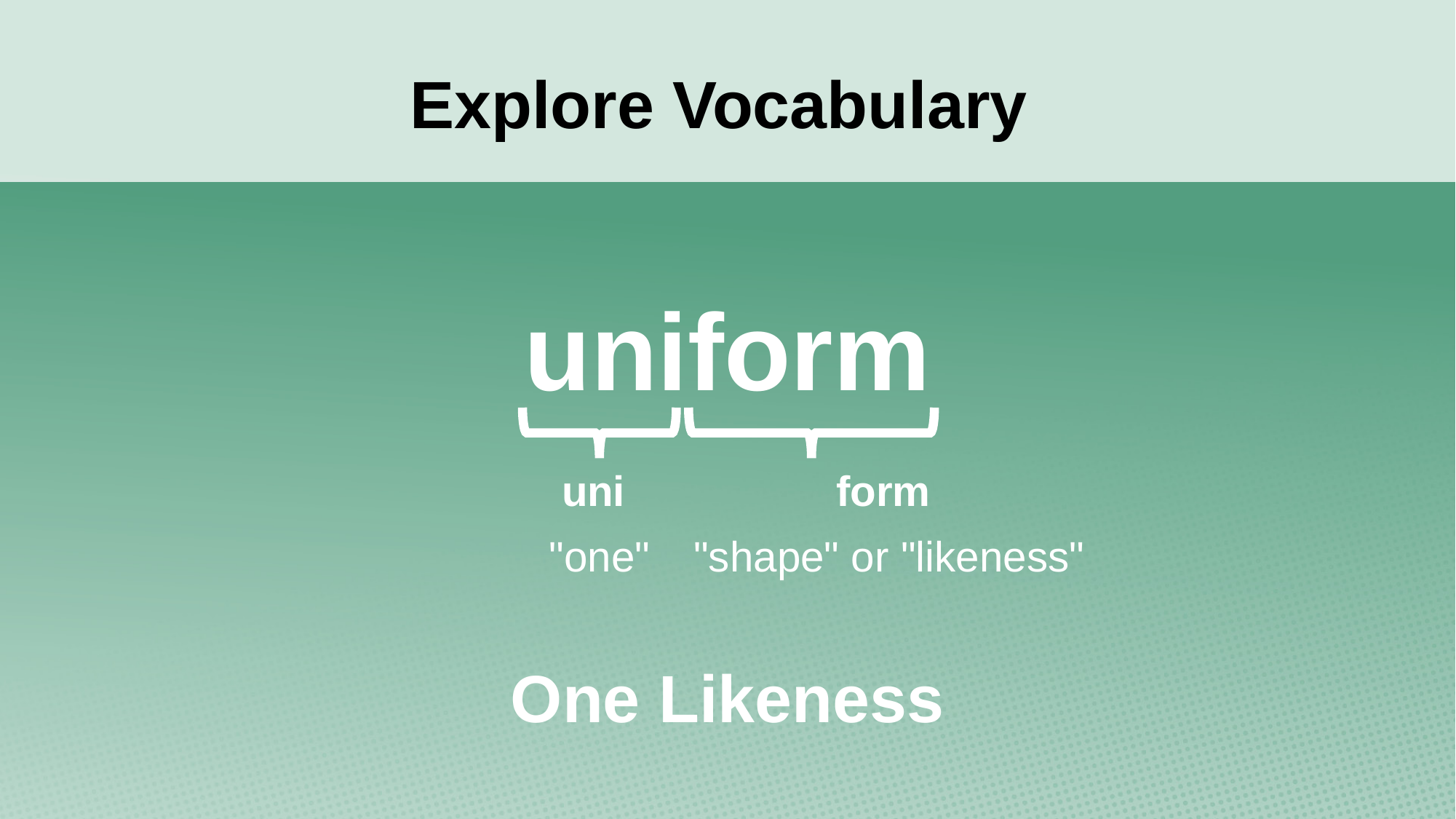

Explore Vocabulary
uniform

uni
"one"
form
"shape" or "likeness"
One Likeness